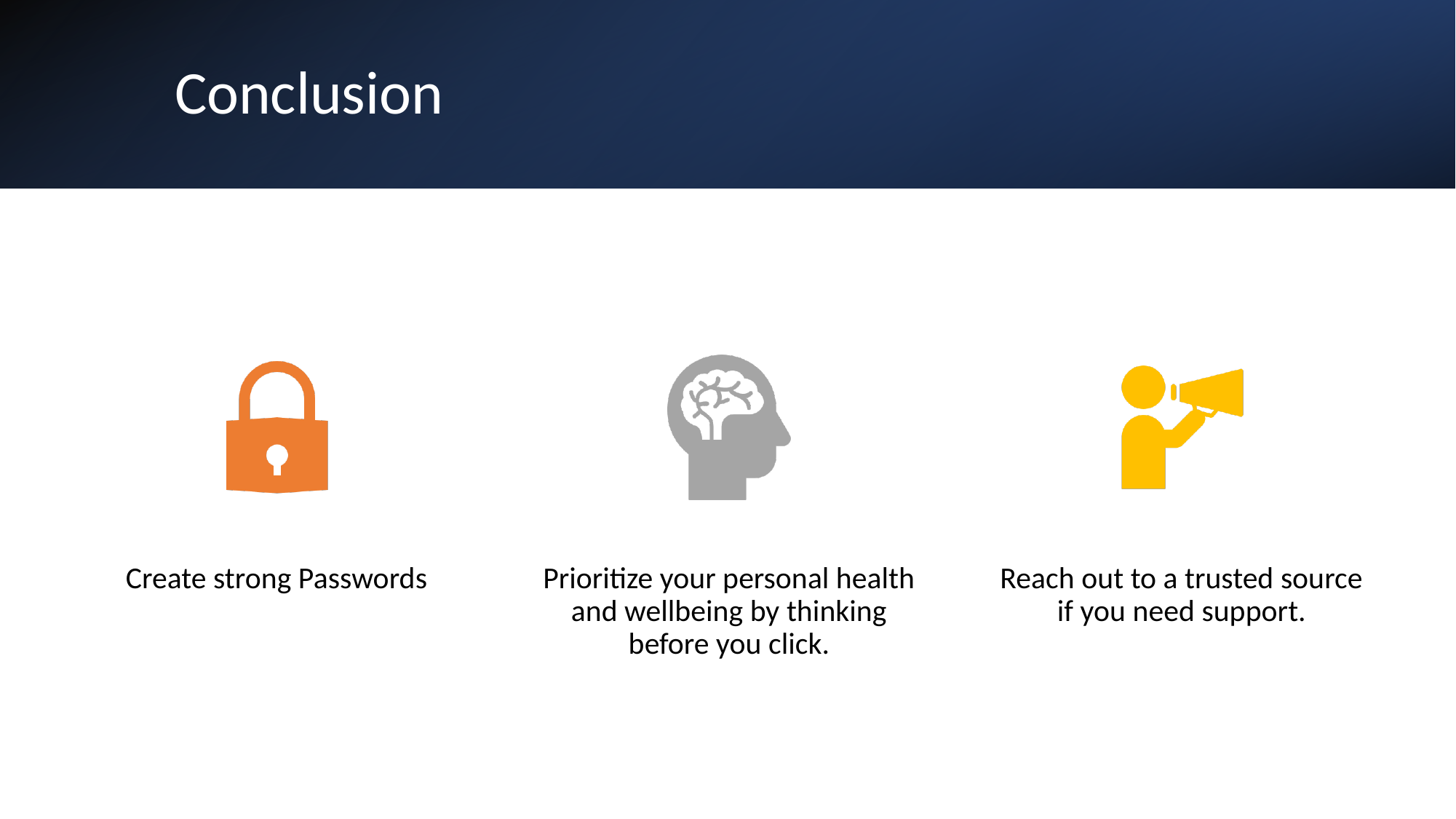

# Conclusion
Create strong Passwords
Prioritize your personal health and wellbeing by thinking before you click.
Reach out to a trusted source if you need support.